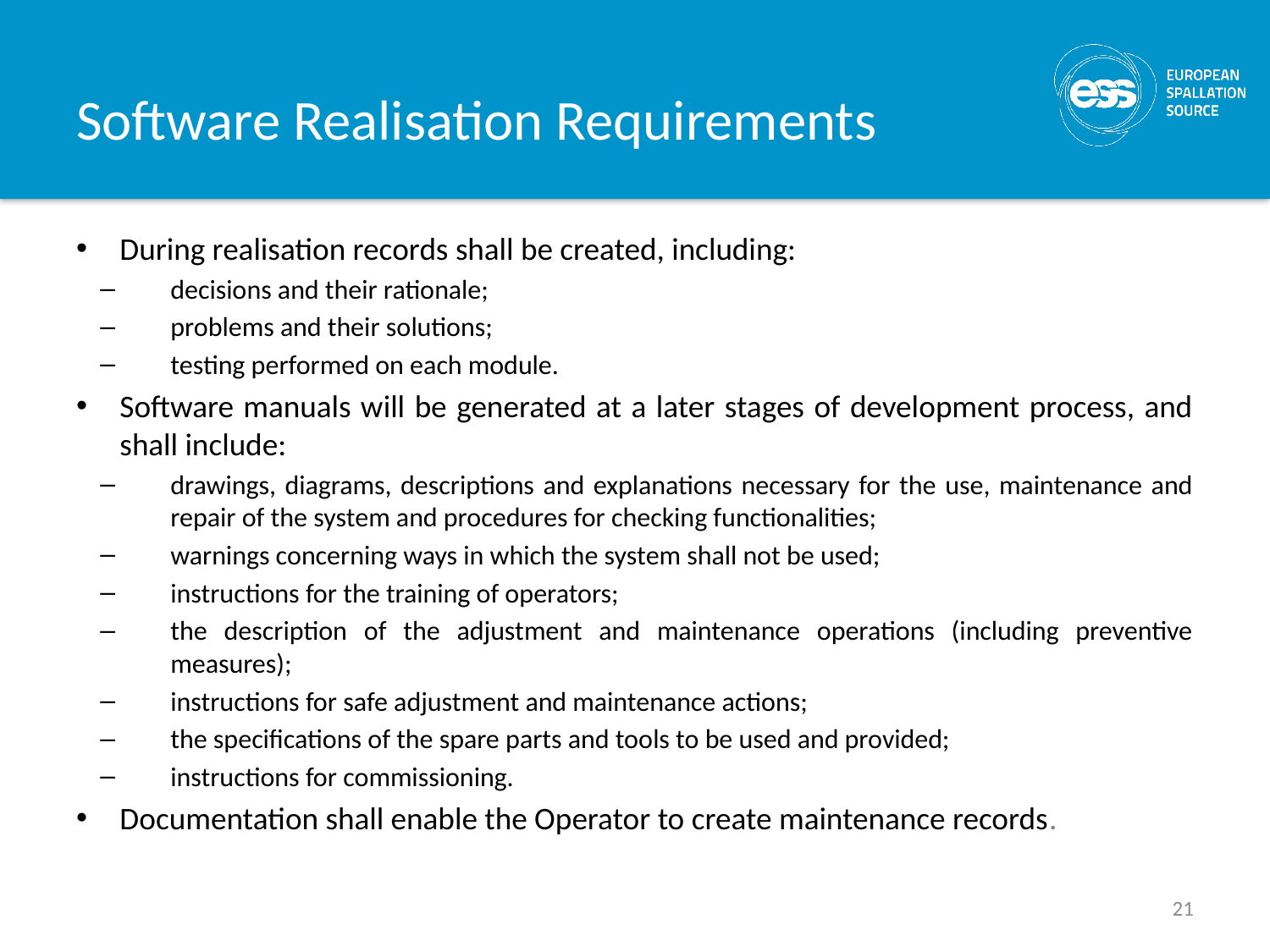

# Software Realisation Requirements
During realisation records shall be created, including:
decisions and their rationale;
problems and their solutions;
testing performed on each module.
Software manuals will be generated at a later stages of development process, and shall include:
drawings, diagrams, descriptions and explanations necessary for the use, maintenance and repair of the system and procedures for checking functionalities;
warnings concerning ways in which the system shall not be used;
instructions for the training of operators;
the description of the adjustment and maintenance operations (including preventive measures);
instructions for safe adjustment and maintenance actions;
the specifications of the spare parts and tools to be used and provided;
instructions for commissioning.
Documentation shall enable the Operator to create maintenance records.
21